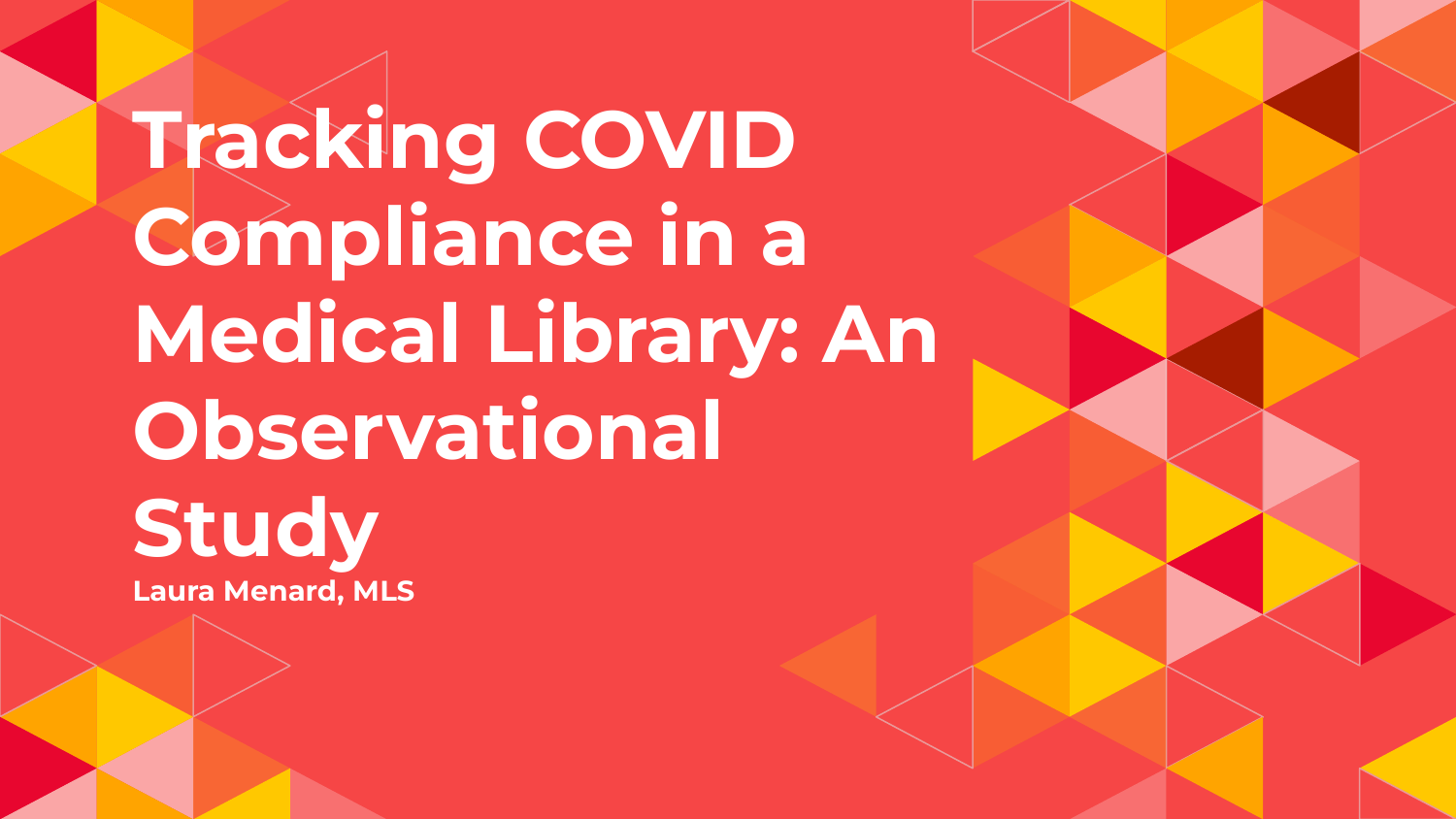

# Tracking COVID Compliance in a Medical Library: An Observational Study Laura Menard, MLS